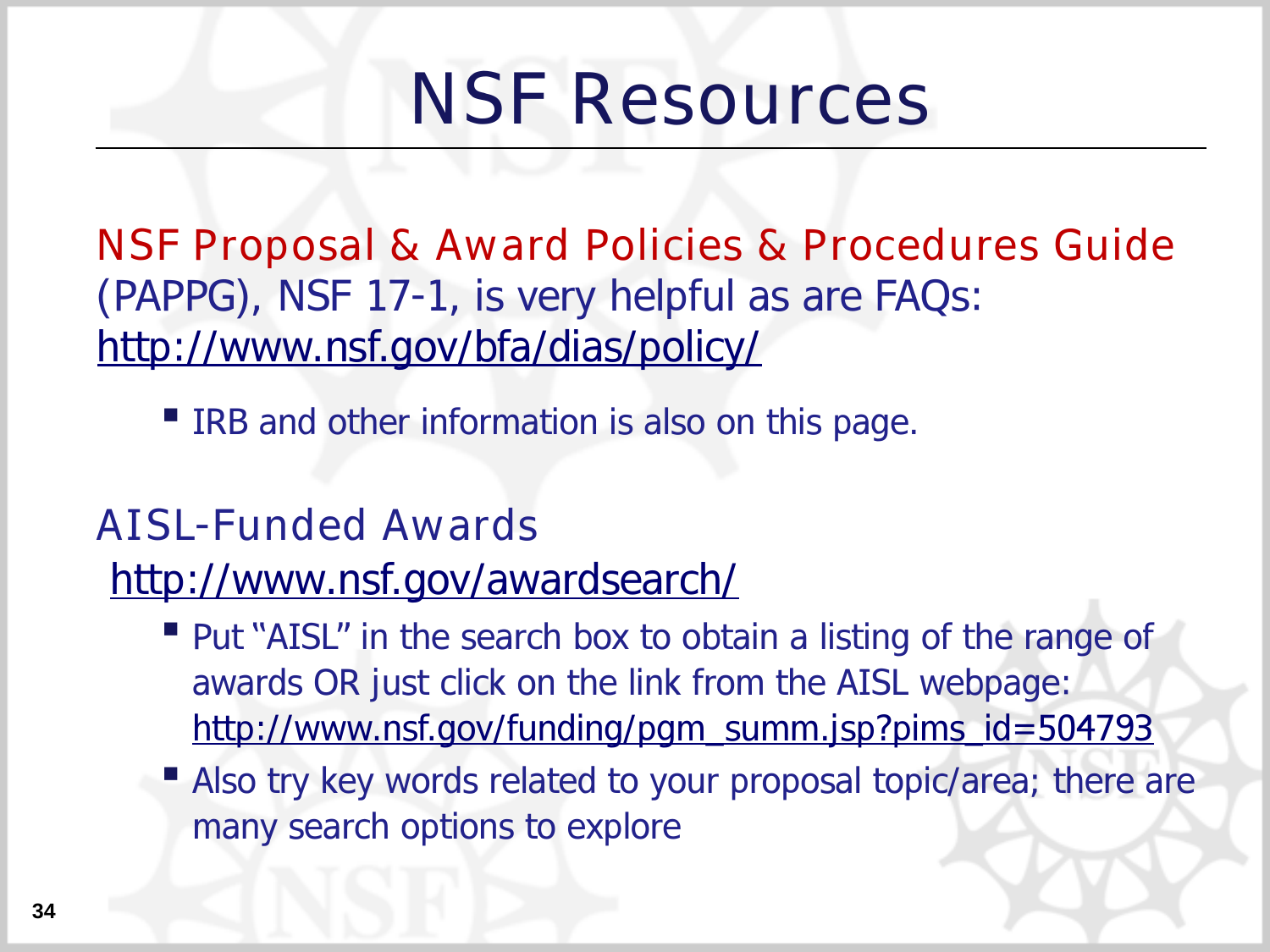

# NSF Resources
NSF Proposal & Award Policies & Procedures Guide (PAPPG), NSF 17-1, is very helpful as are FAQs: http://www.nsf.gov/bfa/dias/policy/

IRB and other information is also on this page.

AISL-Funded Awards
 http://www.nsf.gov/awardsearch/
Put “AISL” in the search box to obtain a listing of the range of awards OR just click on the link from the AISL webpage: http://www.nsf.gov/funding/pgm_summ.jsp?pims_id=504793
Also try key words related to your proposal topic/area; there are many search options to explore

34